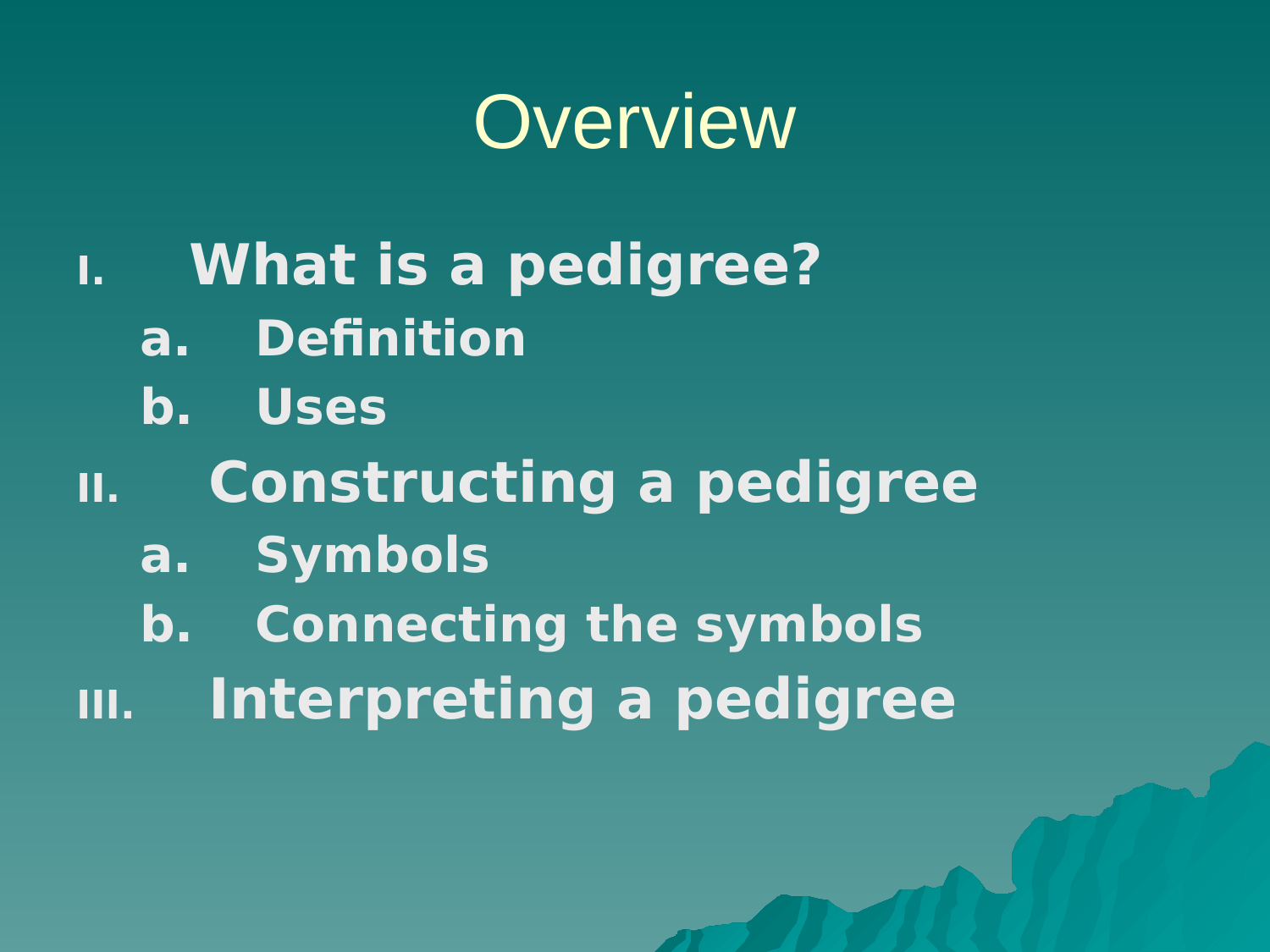

# Overview
What is a pedigree?
 Definition
 Uses
 Constructing a pedigree
 Symbols
 Connecting the symbols
 Interpreting a pedigree